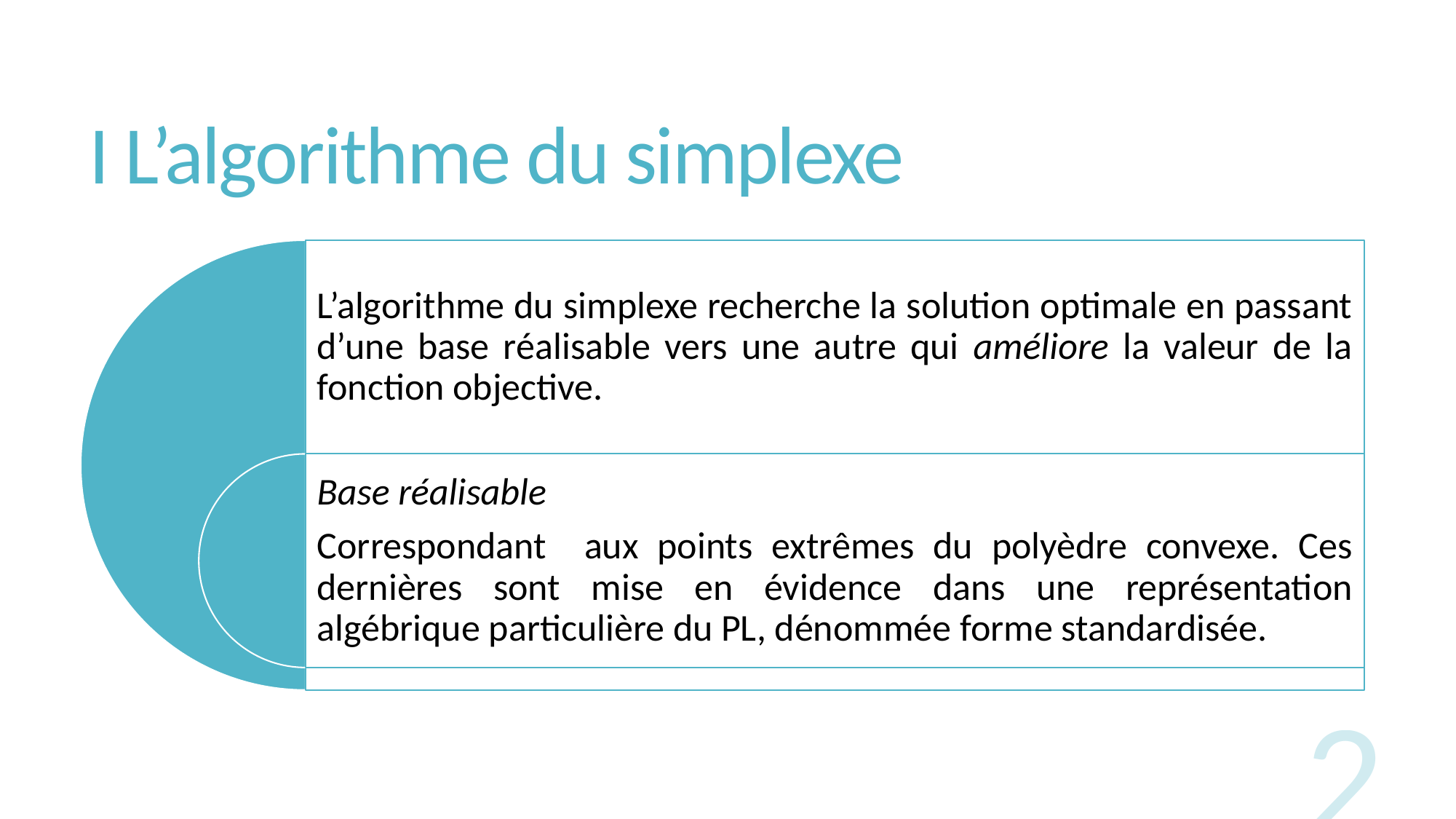

# I L’algorithme du simplexe
L’algorithme du simplexe recherche la solution optimale en passant d’une base réalisable vers une autre qui améliore la valeur de la fonction objective.
Base réalisable
Correspondant  aux points extrêmes du polyèdre convexe. Ces dernières sont mise en évidence dans une représentation algébrique particulière du PL, dénommée forme standardisée.
2